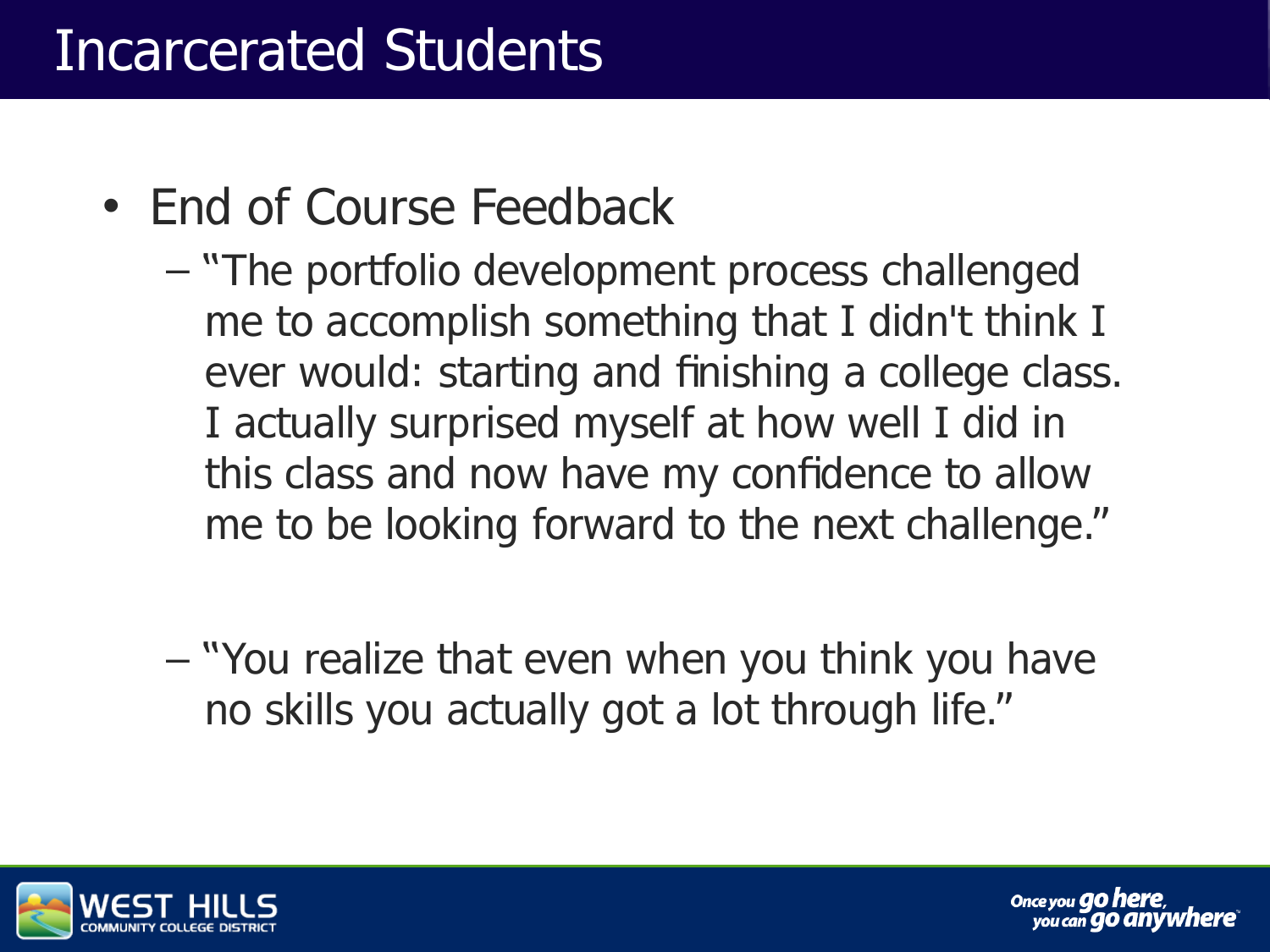

# Incarcerated Students
End of Course Feedback
“The portfolio development process challenged me to accomplish something that I didn't think I ever would: starting and finishing a college class. I actually surprised myself at how well I did in this class and now have my confidence to allow me to be looking forward to the next challenge.”

“You realize that even when you think you have no skills you actually got a lot through life.”